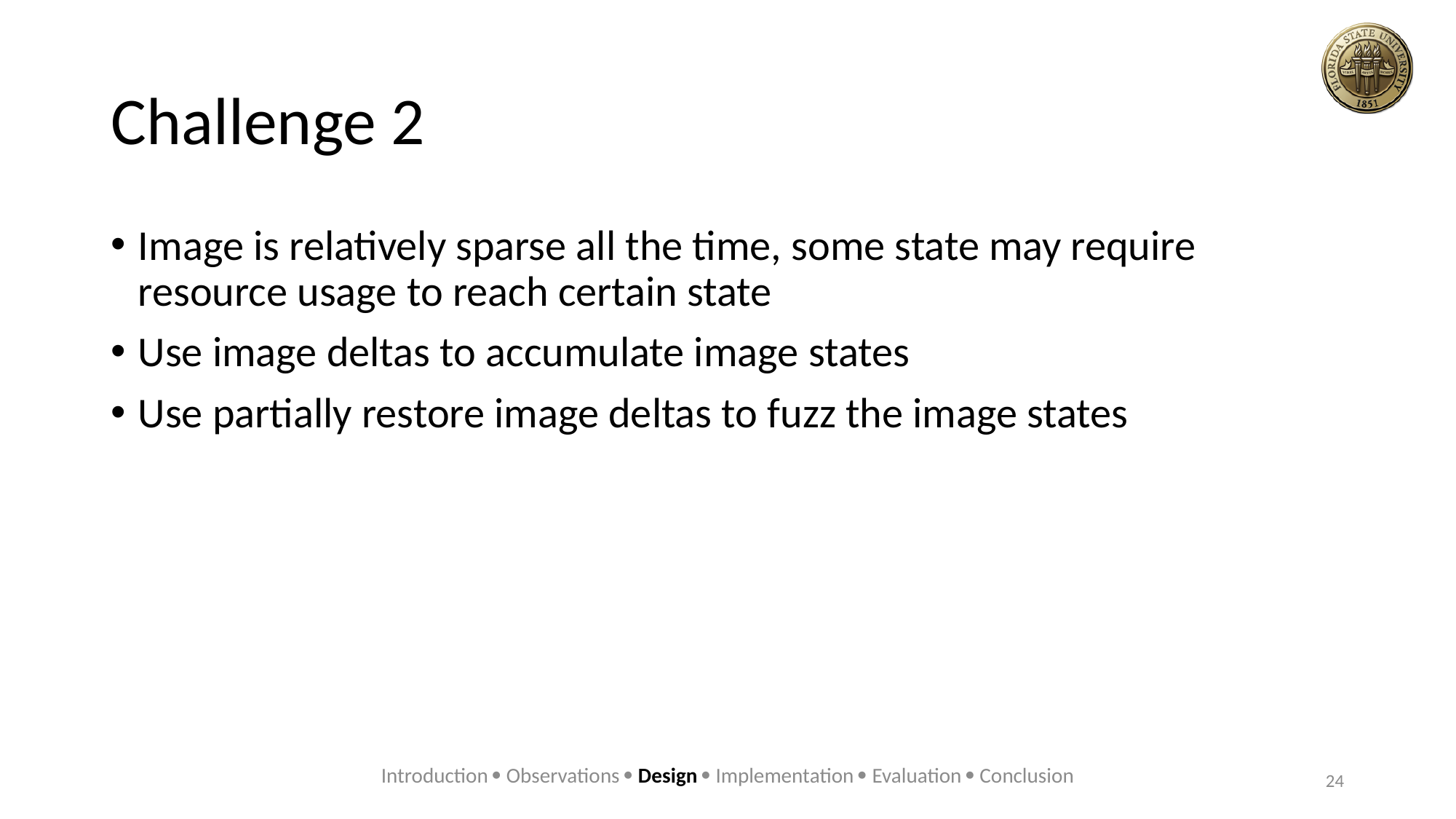

# Challenge 2
Image is relatively sparse all the time, some state may require resource usage to reach certain state
Use image deltas to accumulate image states
Use partially restore image deltas to fuzz the image states
Introduction • Observations • Design • Implementation • Evaluation • Conclusion
24